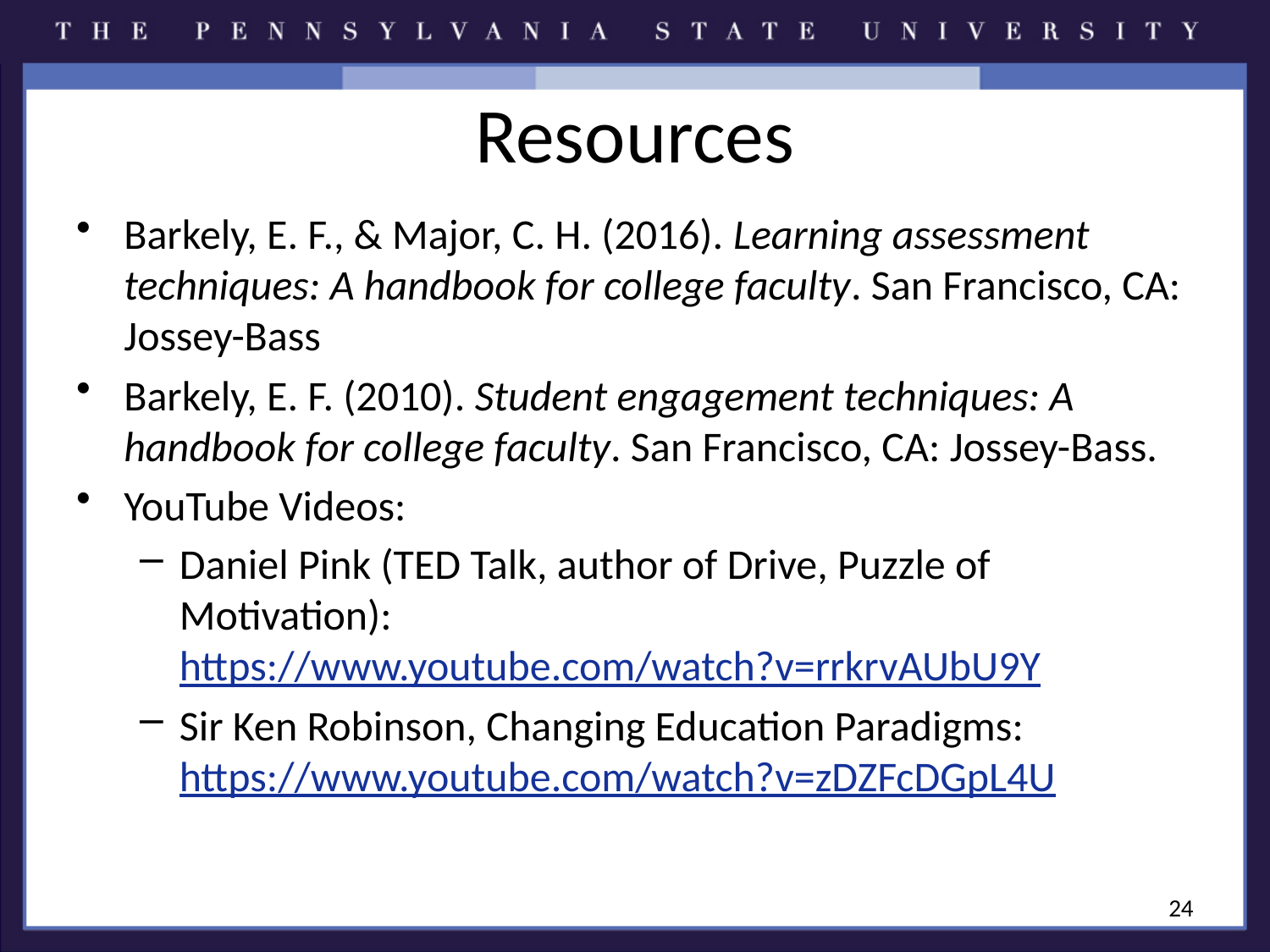

# Resources
Barkely, E. F., & Major, C. H. (2016). Learning assessment techniques: A handbook for college faculty. San Francisco, CA: Jossey-Bass
Barkely, E. F. (2010). Student engagement techniques: A handbook for college faculty. San Francisco, CA: Jossey-Bass.
YouTube Videos:
Daniel Pink (TED Talk, author of Drive, Puzzle of Motivation): https://www.youtube.com/watch?v=rrkrvAUbU9Y
Sir Ken Robinson, Changing Education Paradigms: https://www.youtube.com/watch?v=zDZFcDGpL4U

24